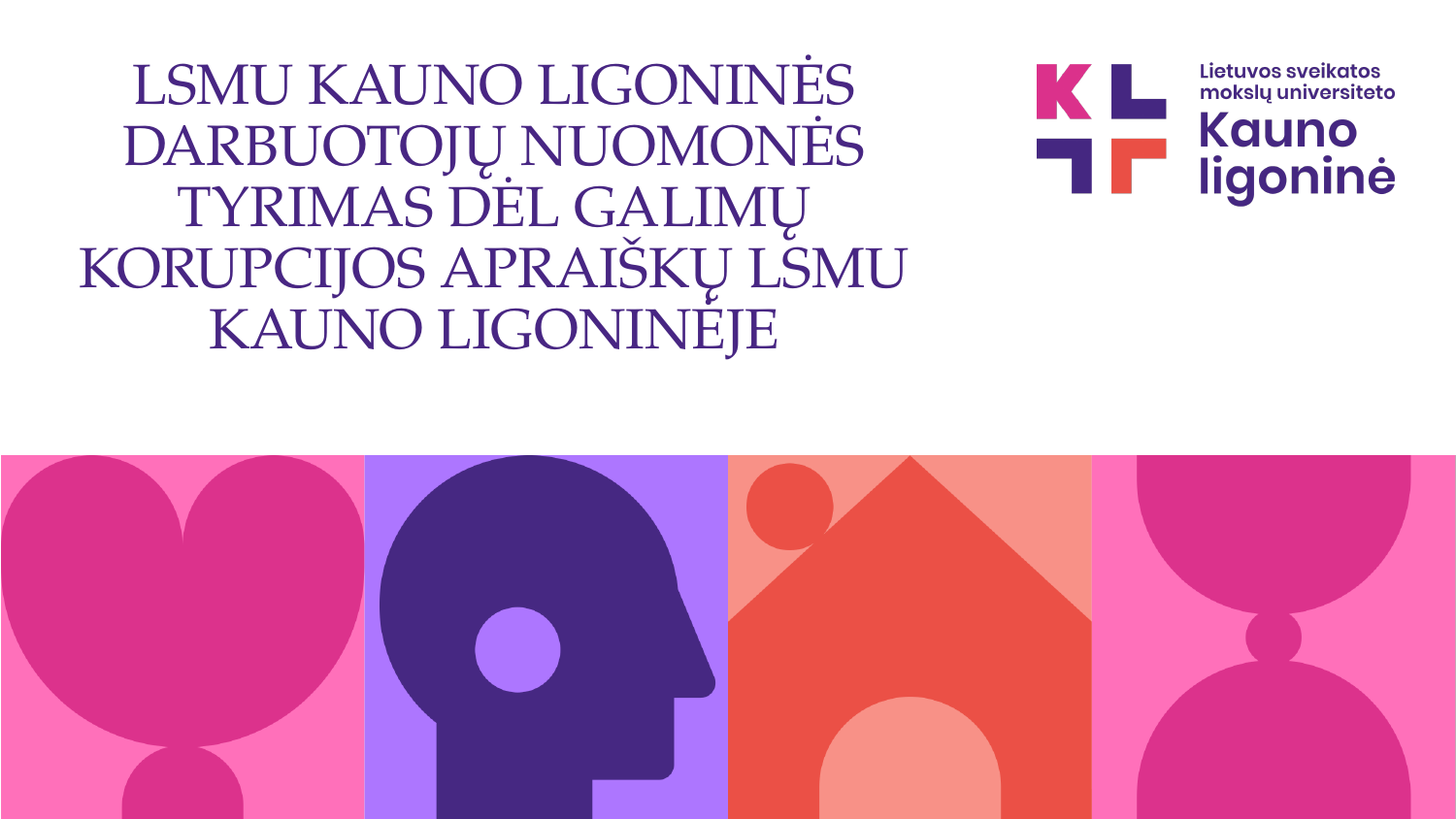

# LSMU KAUNO LIGONINĖS DARBUOTOJŲ NUOMONĖS TYRIMAS DĖL GALIMŲ KORUPCIJOS APRAIŠKŲ LSMU KAUNO LIGONINĖJE